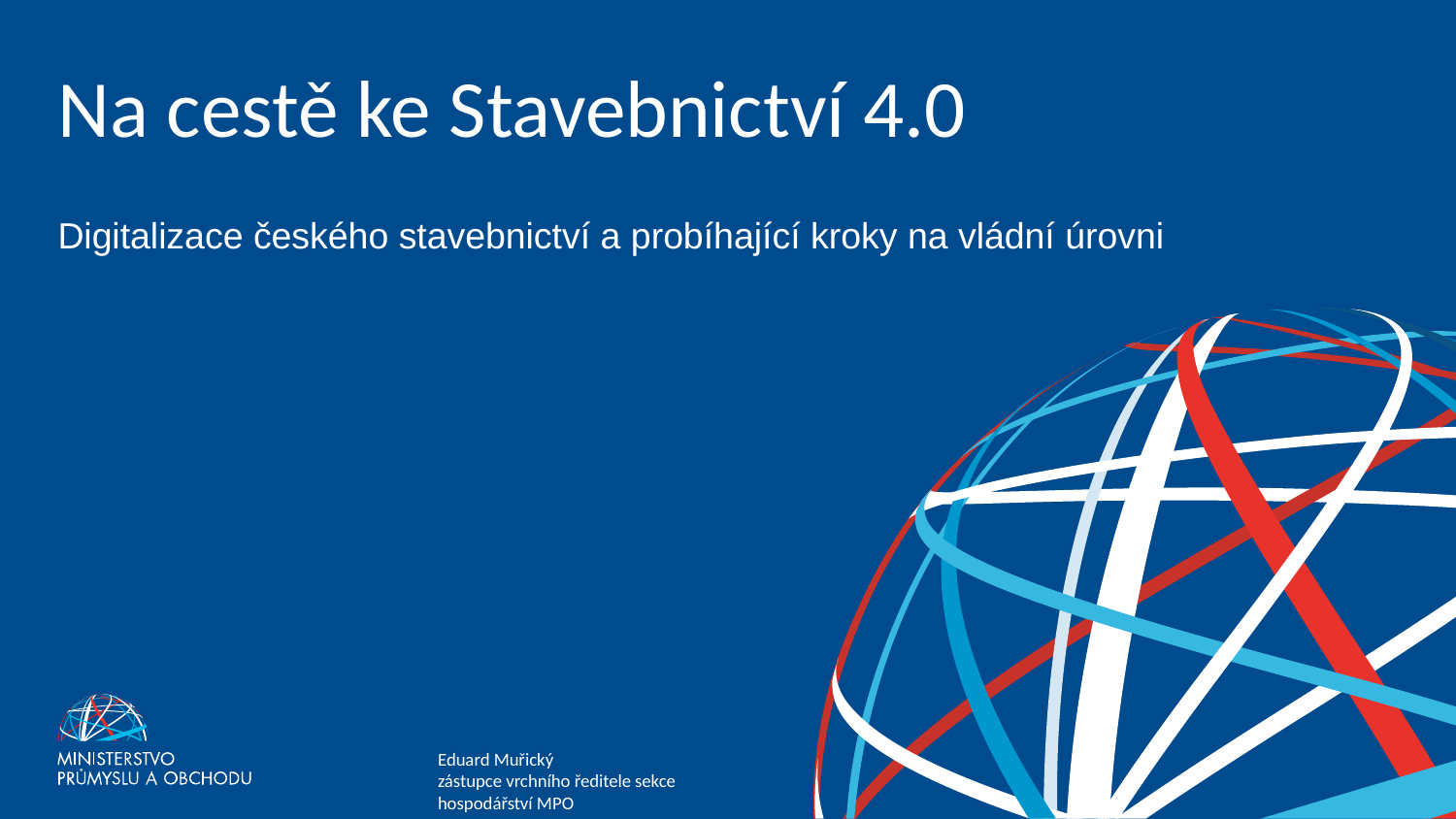

# Na cestě ke Stavebnictví 4.0
Digitalizace českého stavebnictví a probíhající kroky na vládní úrovni